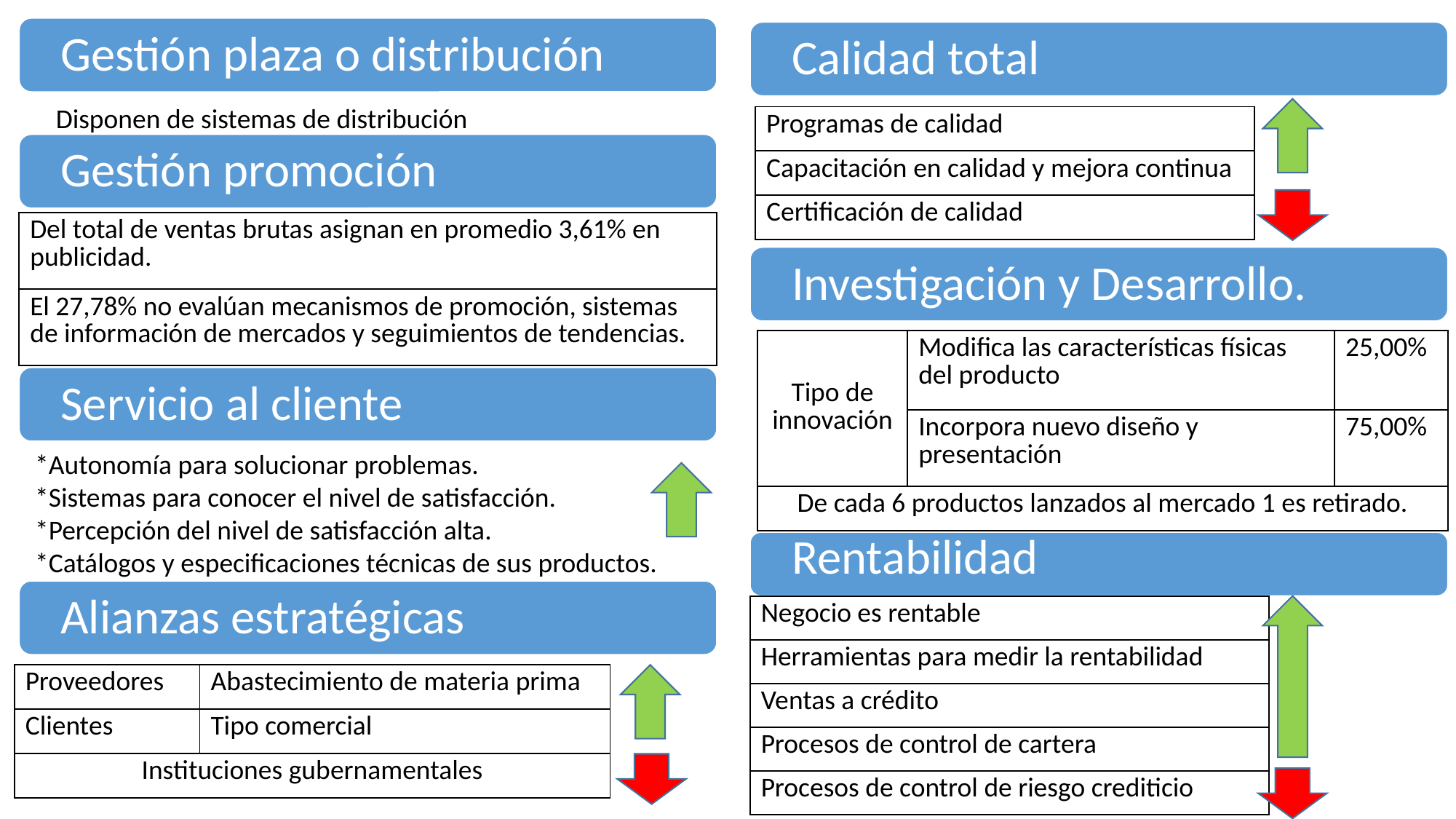

Gestión plaza o distribución

Calidad total
Disponen de sistemas de distribución

| Programas de calidad |
| --- |
| Capacitación en calidad y mejora continua |
| Certificación de calidad |

Gestión promoción

| Del total de ventas brutas asignan en promedio 3,61% en publicidad. |
| --- |
| El 27,78% no evalúan mecanismos de promoción, sistemas de información de mercados y seguimientos de tendencias. |

Investigación y Desarrollo.
| Tipo de innovación | Modifica las características físicas del producto | 25,00% |
| --- | --- | --- |
|  | Incorpora nuevo diseño y presentación | 75,00% |
| De cada 6 productos lanzados al mercado 1 es retirado. |  |  |

Servicio al cliente
*Autonomía para solucionar problemas.
*Sistemas para conocer el nivel de satisfacción.
*Percepción del nivel de satisfacción alta.
*Catálogos y especificaciones técnicas de sus productos.

Rentabilidad

Alianzas estratégicas
| Negocio es rentable |
| --- |
| Herramientas para medir la rentabilidad |
| Ventas a crédito |
| Procesos de control de cartera |
| Procesos de control de riesgo crediticio |

| Proveedores | Abastecimiento de materia prima |
| --- | --- |
| Clientes | Tipo comercial |
| Instituciones gubernamentales |  |